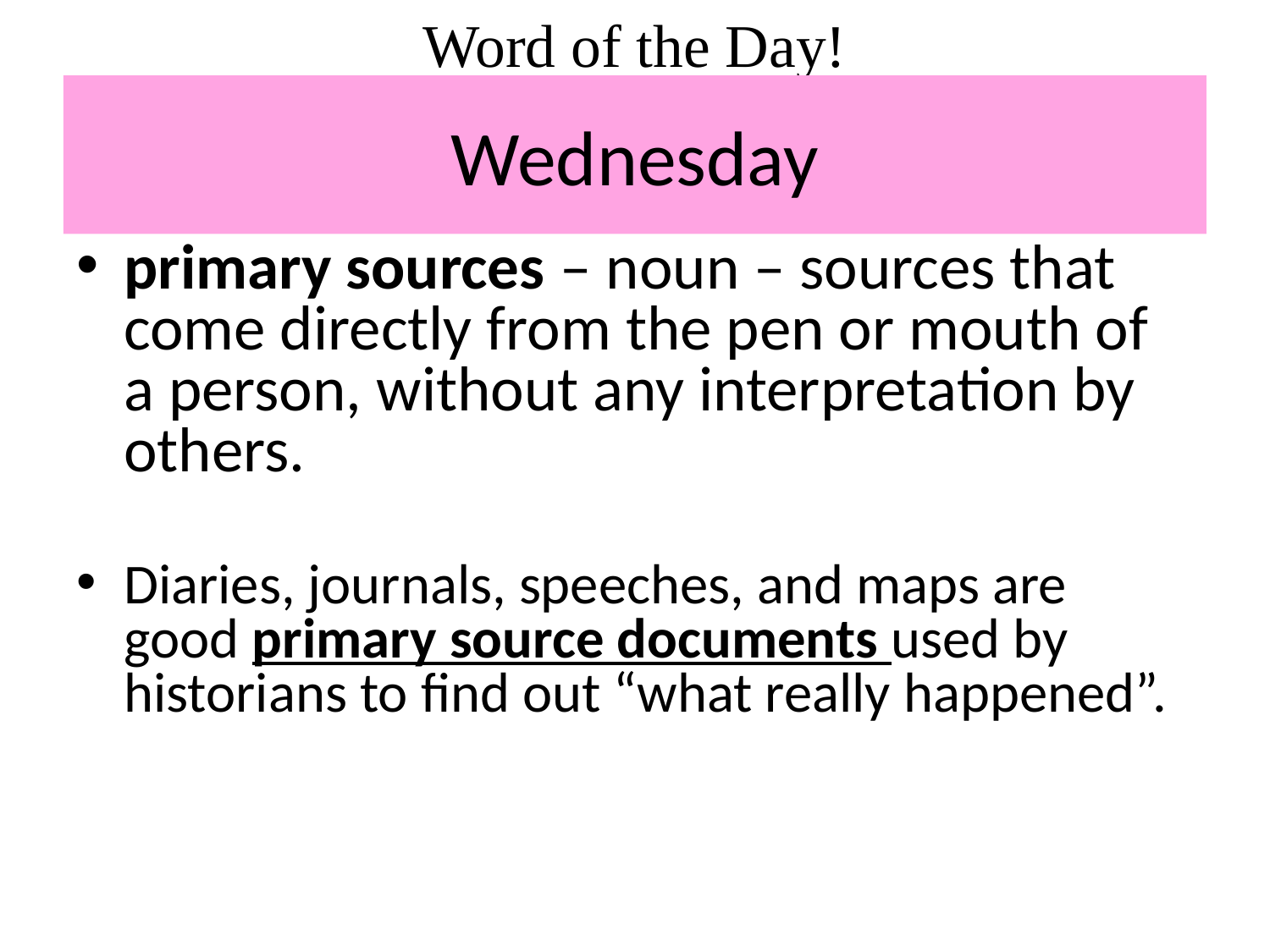

# Word of the Day!
Wednesday
primary sources – noun – sources that come directly from the pen or mouth of a person, without any interpretation by others.

Diaries, journals, speeches, and maps are good primary source documents used by historians to find out “what really happened”.